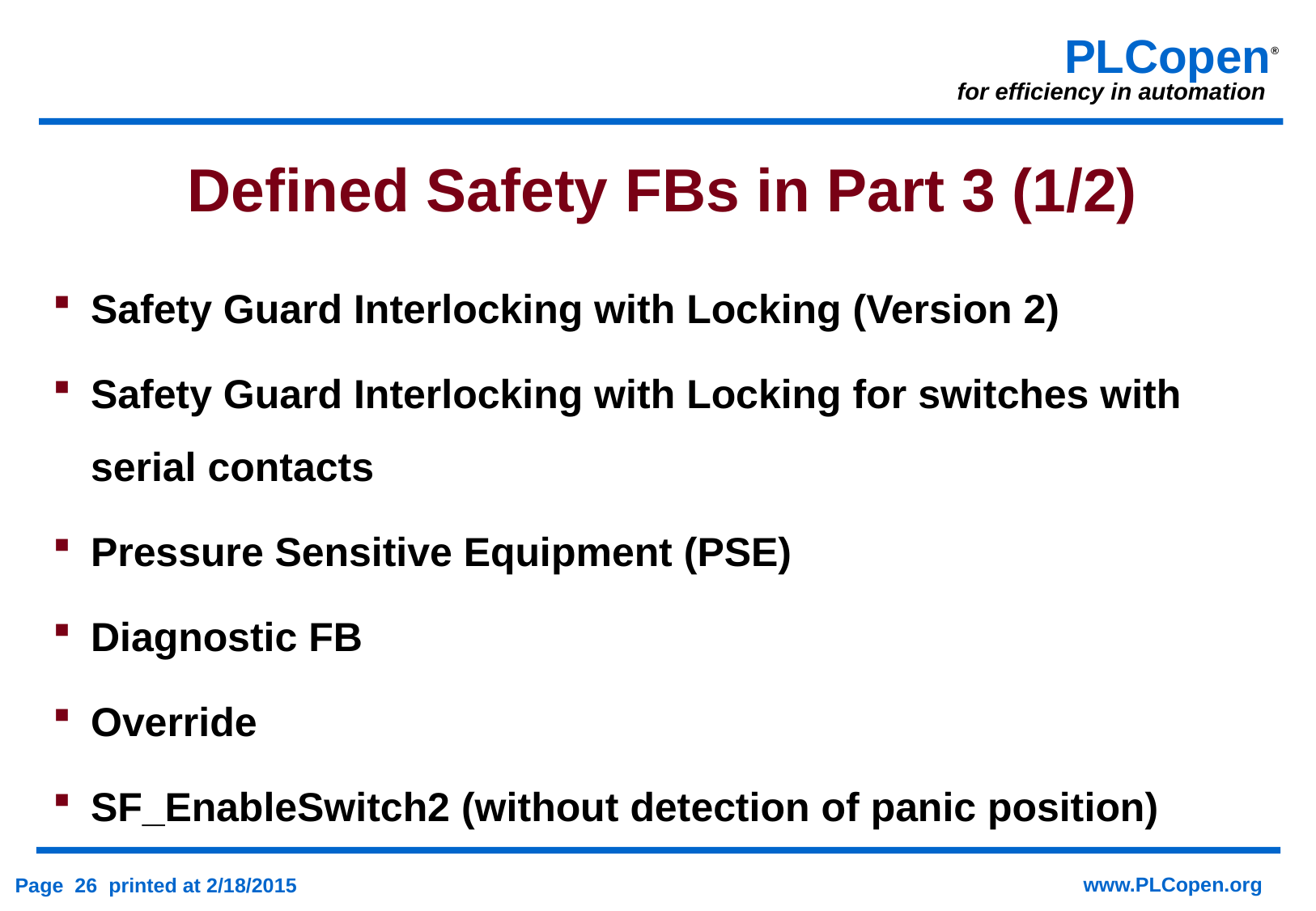

# Defined Safety FBs in Part 3 (1/2)
Safety Guard Interlocking with Locking (Version 2)
Safety Guard Interlocking with Locking for switches with serial contacts
Pressure Sensitive Equipment (PSE)
Diagnostic FB
Override
SF_EnableSwitch2 (without detection of panic position)